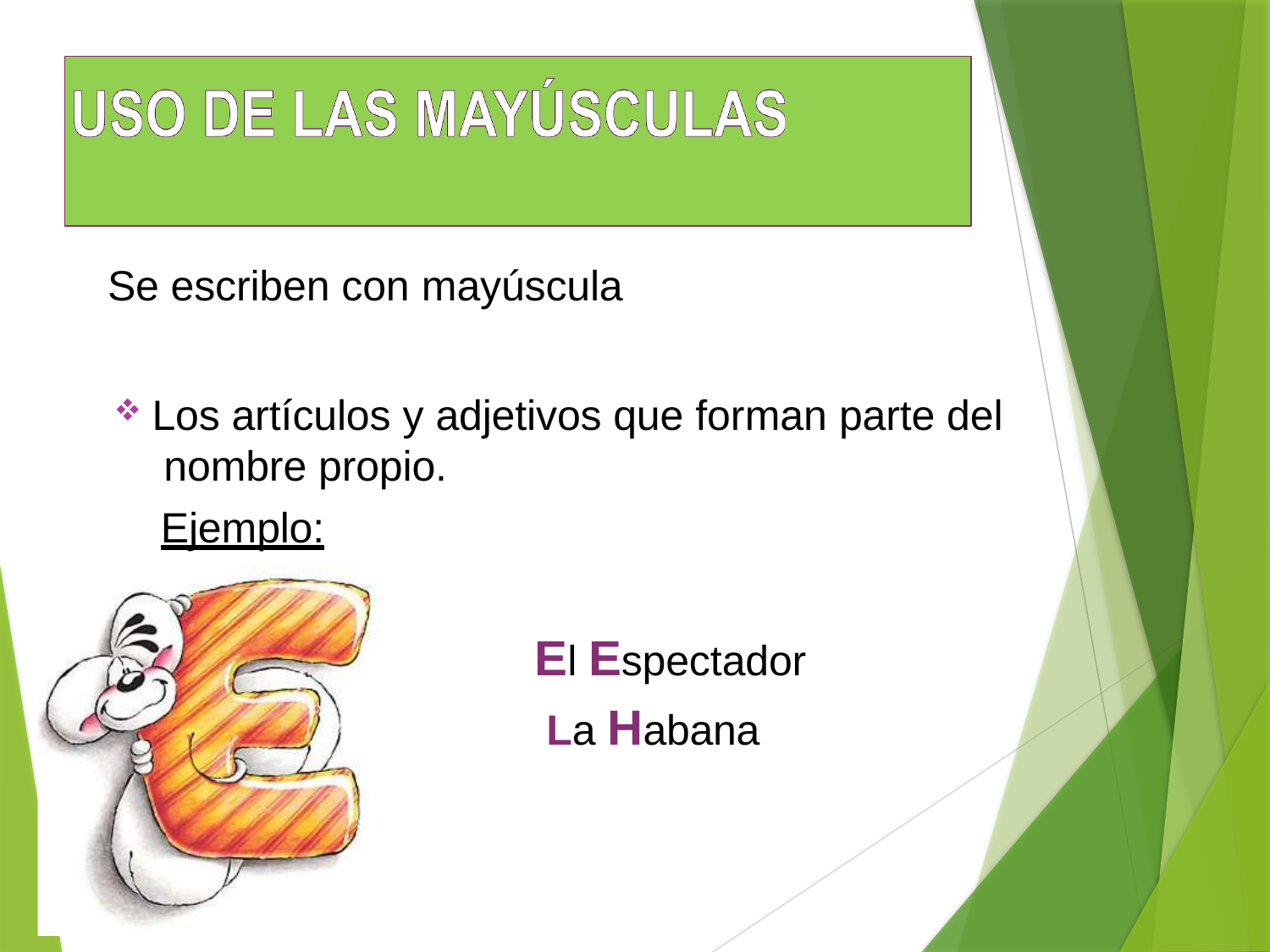

Se escriben con mayúscula

Los artículos y adjetivos que forman parte del  nombre propio.
Ejemplo:

El Espectador
La Habana